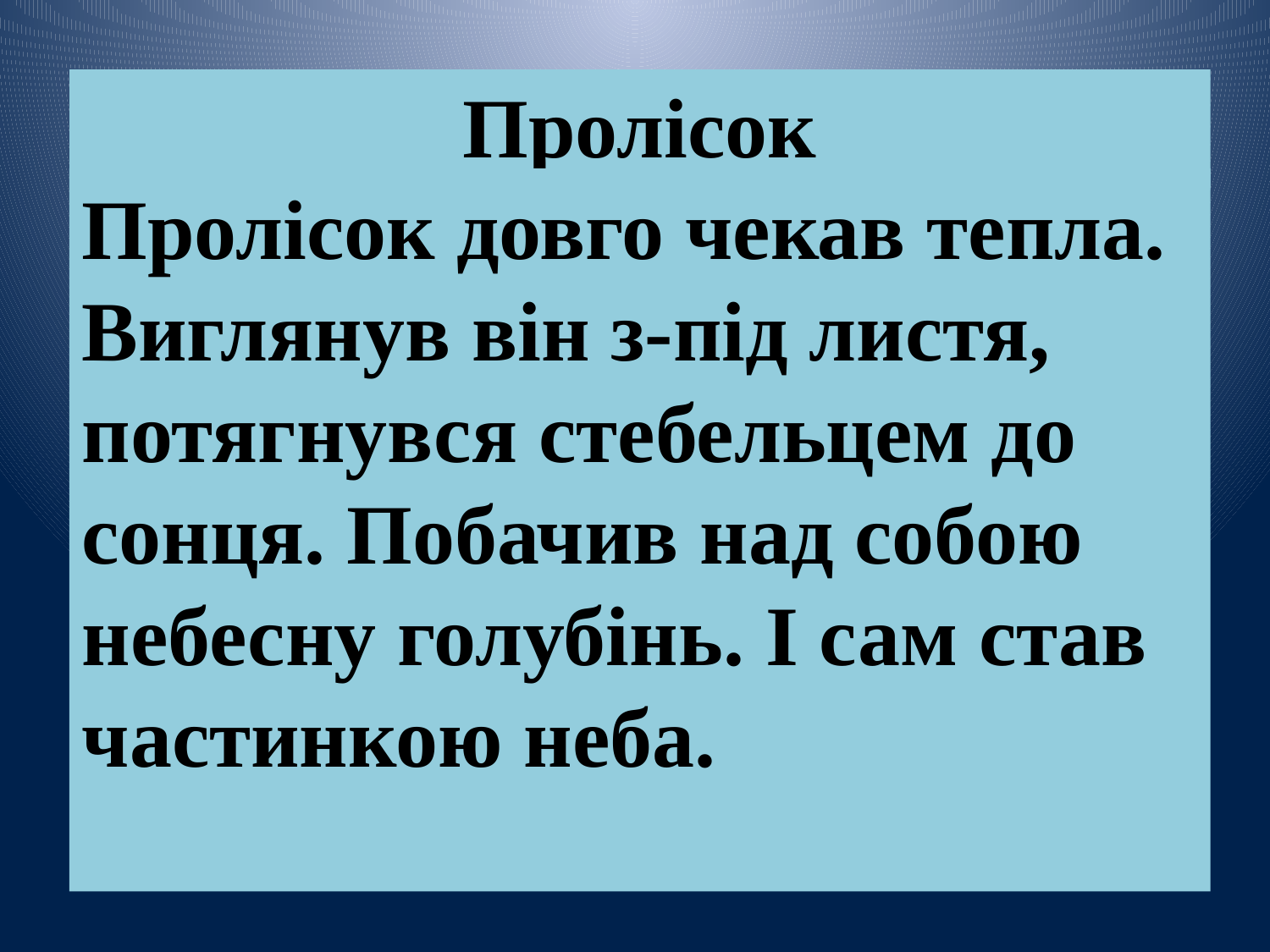

Пролісок
Пролісок довго чекав тепла. Виглянув він з-під листя, потягнувся стебельцем до сонця. Побачив над собою небесну голубінь. І сам став частинкою неба.